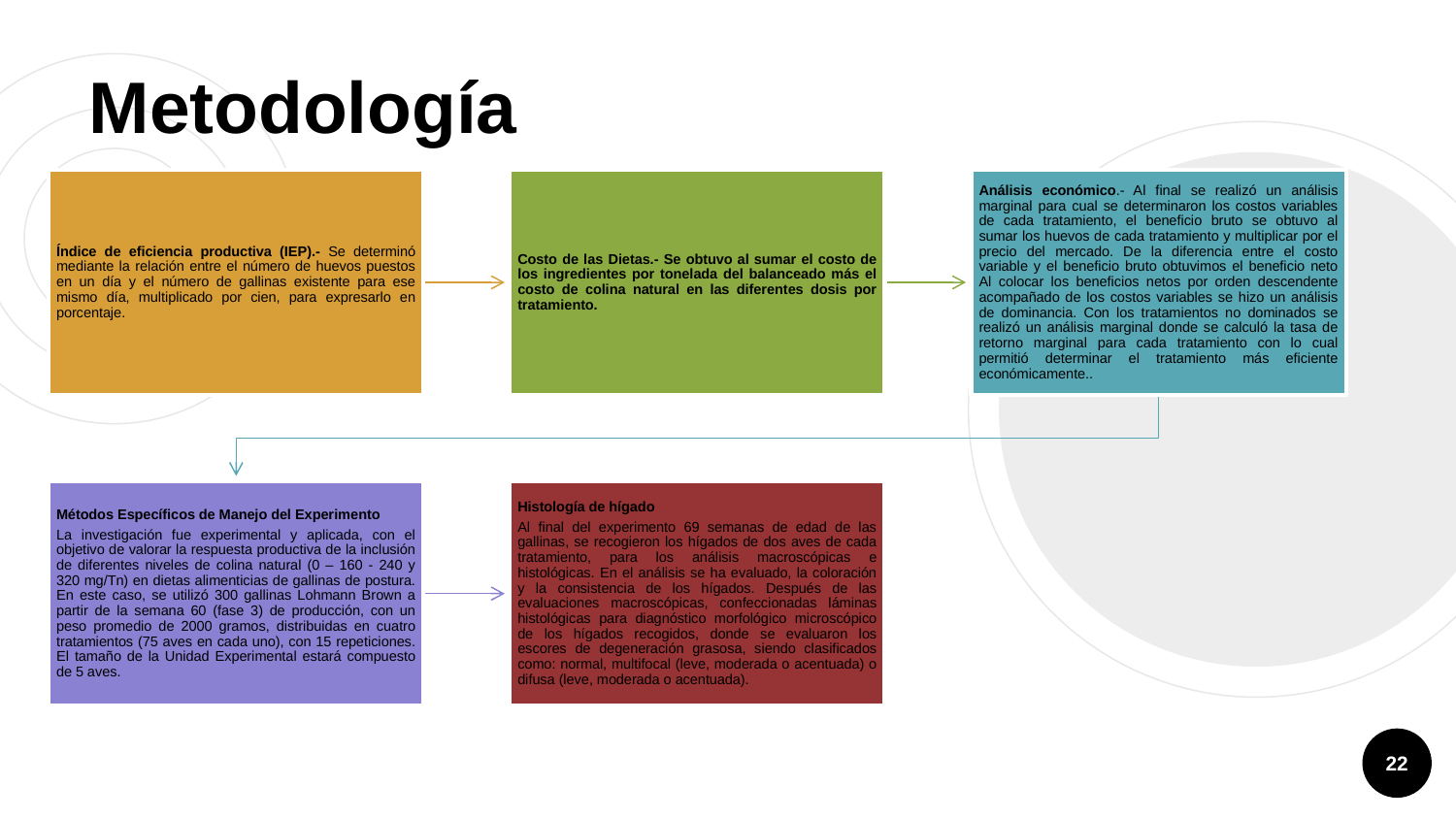

# Metodología

Índice de eficiencia productiva (IEP).- Se determinó mediante la relación entre el número de huevos puestos en un día y el número de gallinas existente para ese mismo día, multiplicado por cien, para expresarlo en porcentaje.

Costo de las Dietas.- Se obtuvo al sumar el costo de los ingredientes por tonelada del balanceado más el costo de colina natural en las diferentes dosis por tratamiento.

Análisis económico.- Al final se realizó un análisis marginal para cual se determinaron los costos variables de cada tratamiento, el beneficio bruto se obtuvo al sumar los huevos de cada tratamiento y multiplicar por el precio del mercado. De la diferencia entre el costo variable y el beneficio bruto obtuvimos el beneficio neto Al colocar los beneficios netos por orden descendente acompañado de los costos variables se hizo un análisis de dominancia. Con los tratamientos no dominados se realizó un análisis marginal donde se calculó la tasa de retorno marginal para cada tratamiento con lo cual permitió determinar el tratamiento más eficiente económicamente..

Métodos Específicos de Manejo del Experimento
La investigación fue experimental y aplicada, con el objetivo de valorar la respuesta productiva de la inclusión de diferentes niveles de colina natural (0 – 160 - 240 y 320 mg/Tn) en dietas alimenticias de gallinas de postura. En este caso, se utilizó 300 gallinas Lohmann Brown a partir de la semana 60 (fase 3) de producción, con un peso promedio de 2000 gramos, distribuidas en cuatro tratamientos (75 aves en cada uno), con 15 repeticiones. El tamaño de la Unidad Experimental estará compuesto de 5 aves.
Histología de hígado
Al final del experimento 69 semanas de edad de las gallinas, se recogieron los hígados de dos aves de cada tratamiento, para los análisis macroscópicas e histológicas. En el análisis se ha evaluado, la coloración y la consistencia de los hígados. Después de las evaluaciones macroscópicas, confeccionadas láminas histológicas para diagnóstico morfológico microscópico de los hígados recogidos, donde se evaluaron los escores de degeneración grasosa, siendo clasificados como: normal, multifocal (leve, moderada o acentuada) o difusa (leve, moderada o acentuada).
22